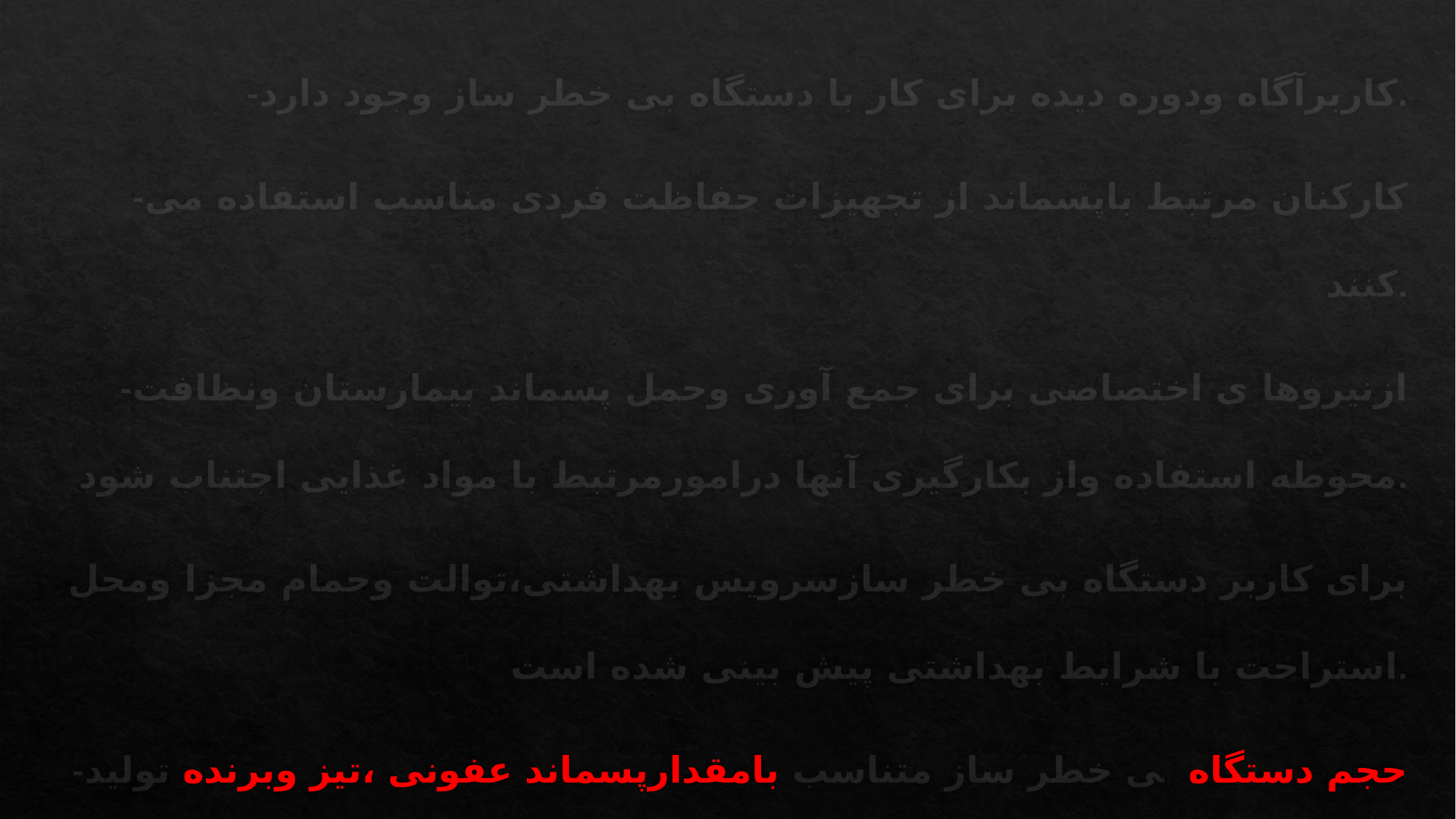

-کاربرآگاه ودوره دیده برای کار با دستگاه بی خطر ساز وجود دارد.
-کارکنان مرتبط باپسماند از تجهیزات حفاظت فردی مناسب استفاده می کنند.
-ازنیروها ی اختصاصی برای جمع آوری وحمل پسماند بیمارستان ونظافت محوطه استفاده واز بکارگیری آنها درامورمرتبط با مواد غذایی اجتناب شود.
برای کاربر دستگاه بی خطر سازسرویس بهداشتی،توالت وحمام مجزا ومحل استراحت با شرایط بهداشتی پیش بینی شده است.
-حجم دستگاه بی خطر ساز متناسب بامقدارپسماند عفونی ،تیز وبرنده تولید شده است.